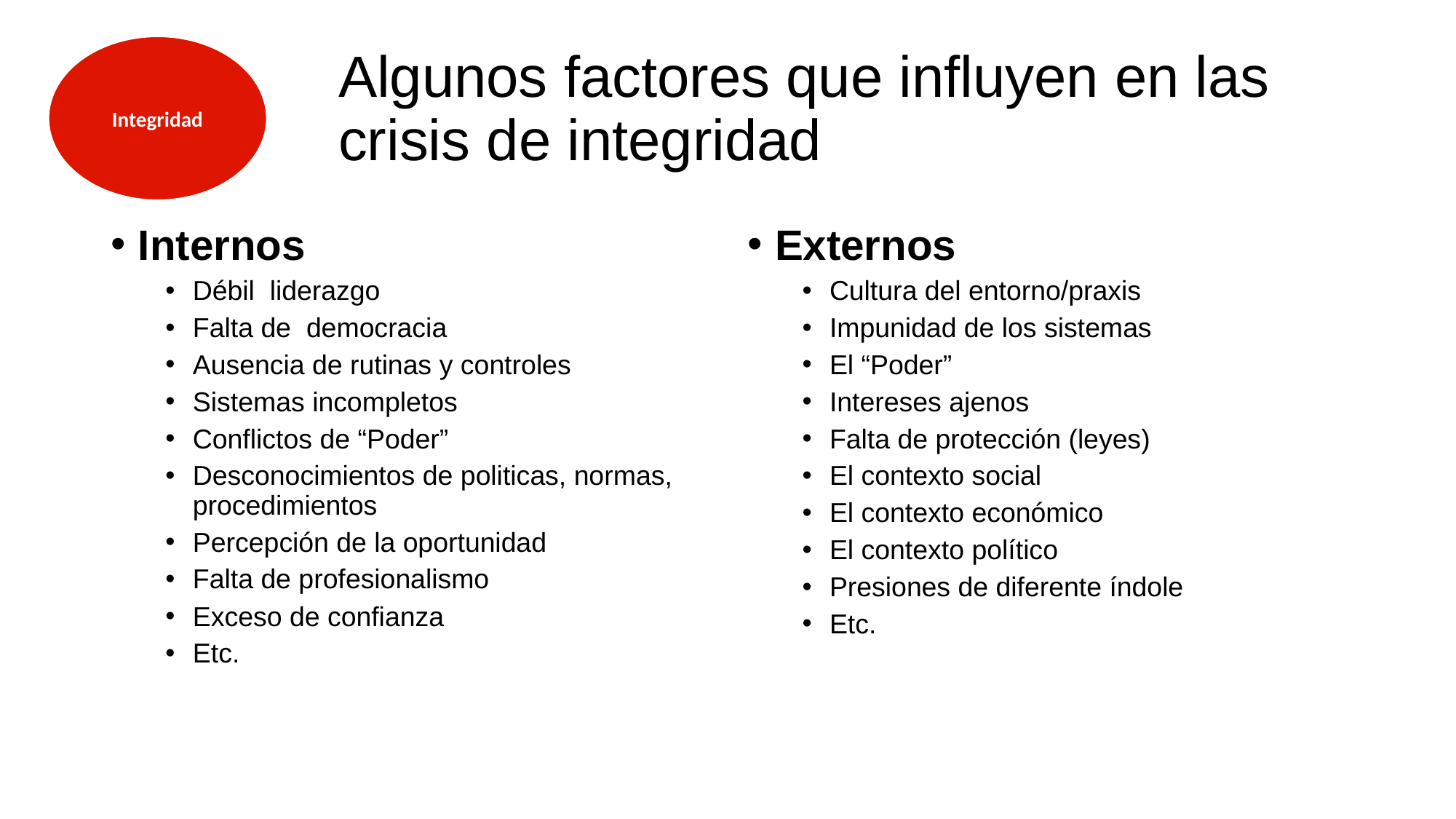

Integridad
# Algunos factores que influyen en las crisis de integridad
Internos
Débil  liderazgo
Falta de  democracia
Ausencia de rutinas y controles
Sistemas incompletos
Conflictos de “Poder”
Desconocimientos de politicas, normas, procedimientos
Percepción de la oportunidad
Falta de profesionalismo
Exceso de confianza
Etc.

Externos
Cultura del entorno/praxis
Impunidad de los sistemas
El “Poder”
Intereses ajenos
Falta de protección (leyes)
El contexto social
El contexto económico
El contexto político
Presiones de diferente índole
Etc.